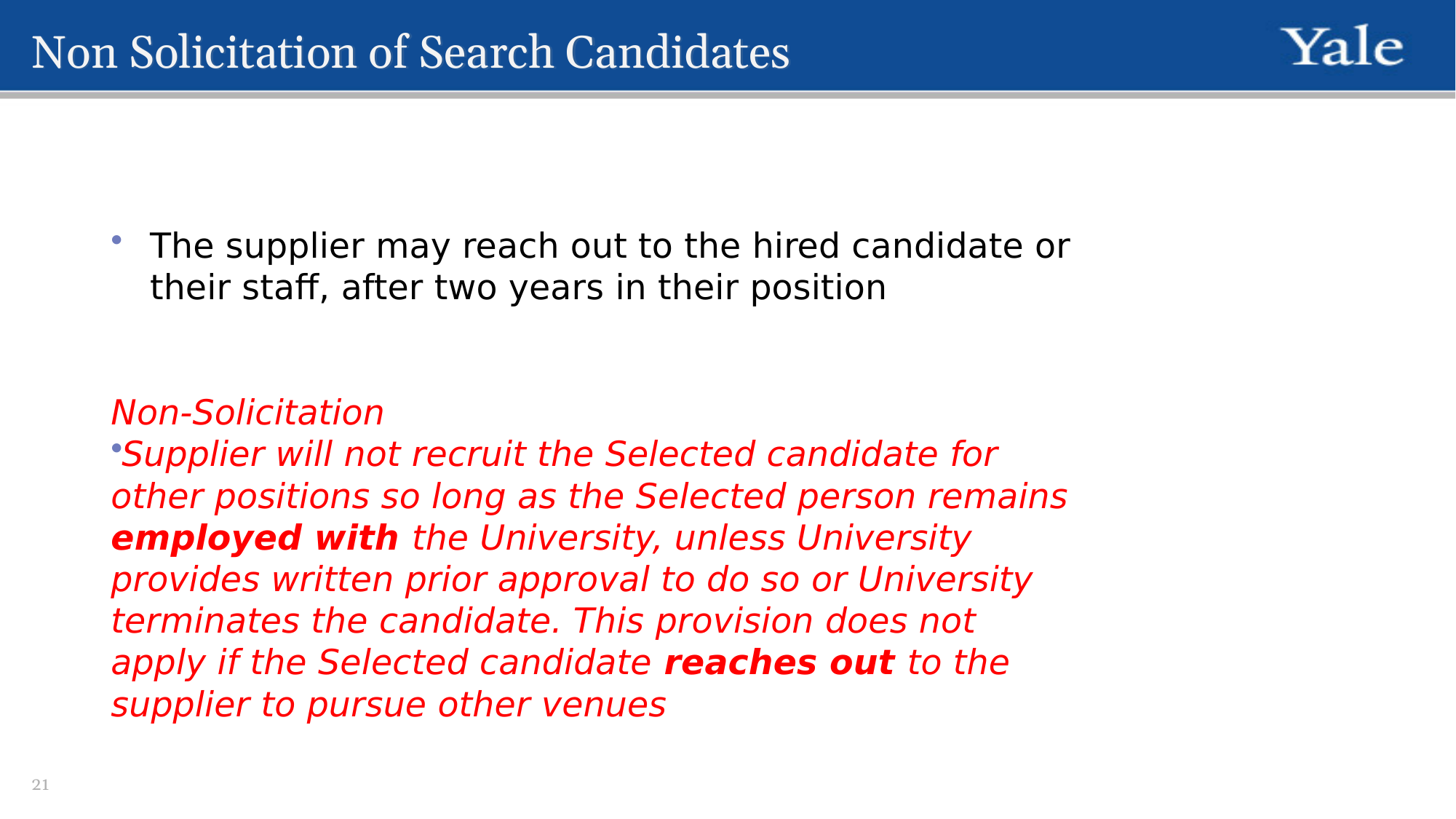

# Non Solicitation of Search Candidates
The supplier may reach out to the hired candidate or their staff, after two years in their position

Non-Solicitation
Supplier will not recruit the Selected candidate for other positions so long as the Selected person remains employed with the University, unless University provides written prior approval to do so or University terminates the candidate. This provision does not apply if the Selected candidate reaches out to the supplier to pursue other venues

21